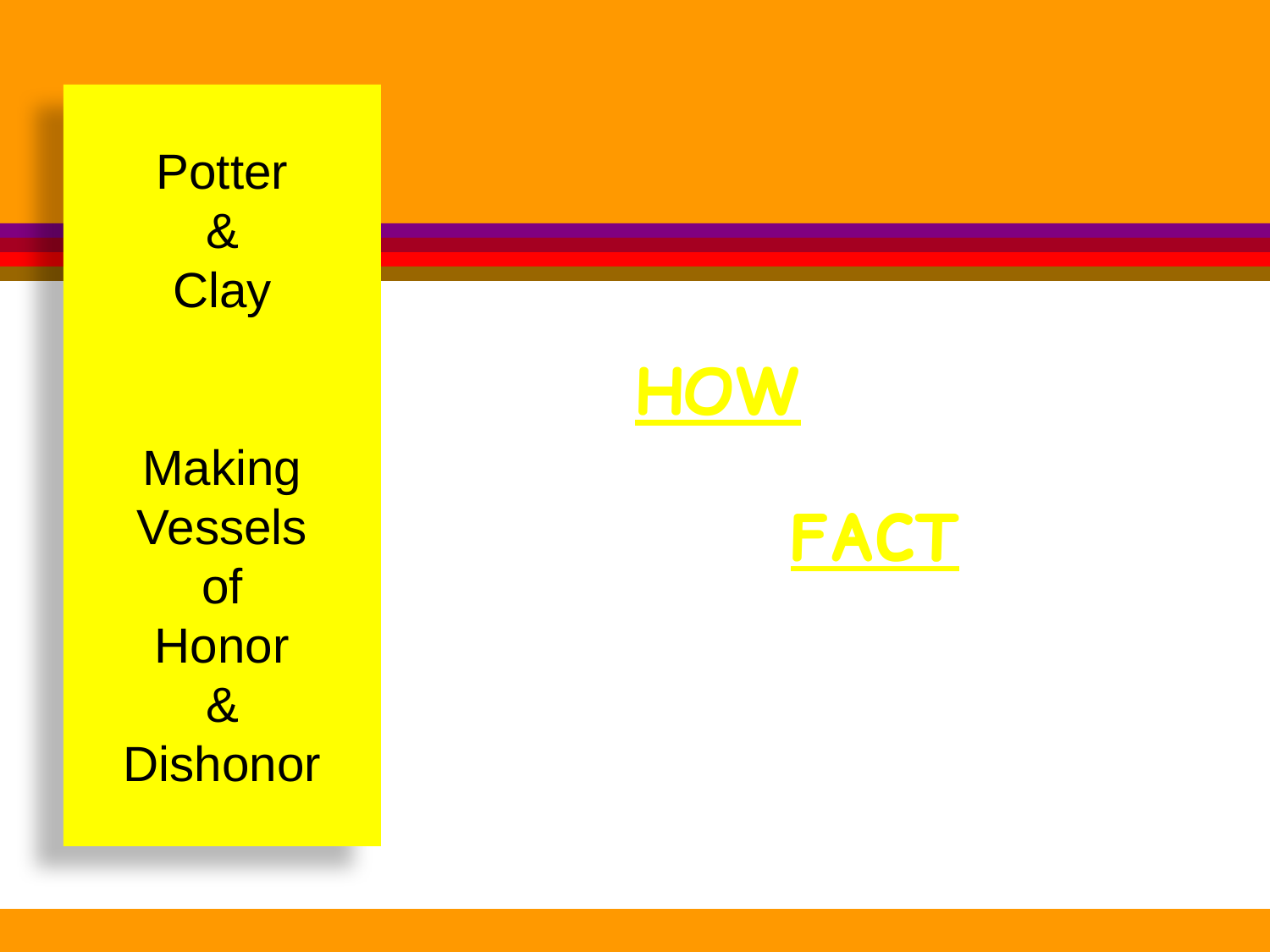

Potter
&
Clay

Making
Vessels
of
Honor
&
Dishonor
The HOW is not told,
Just the FACT of it!